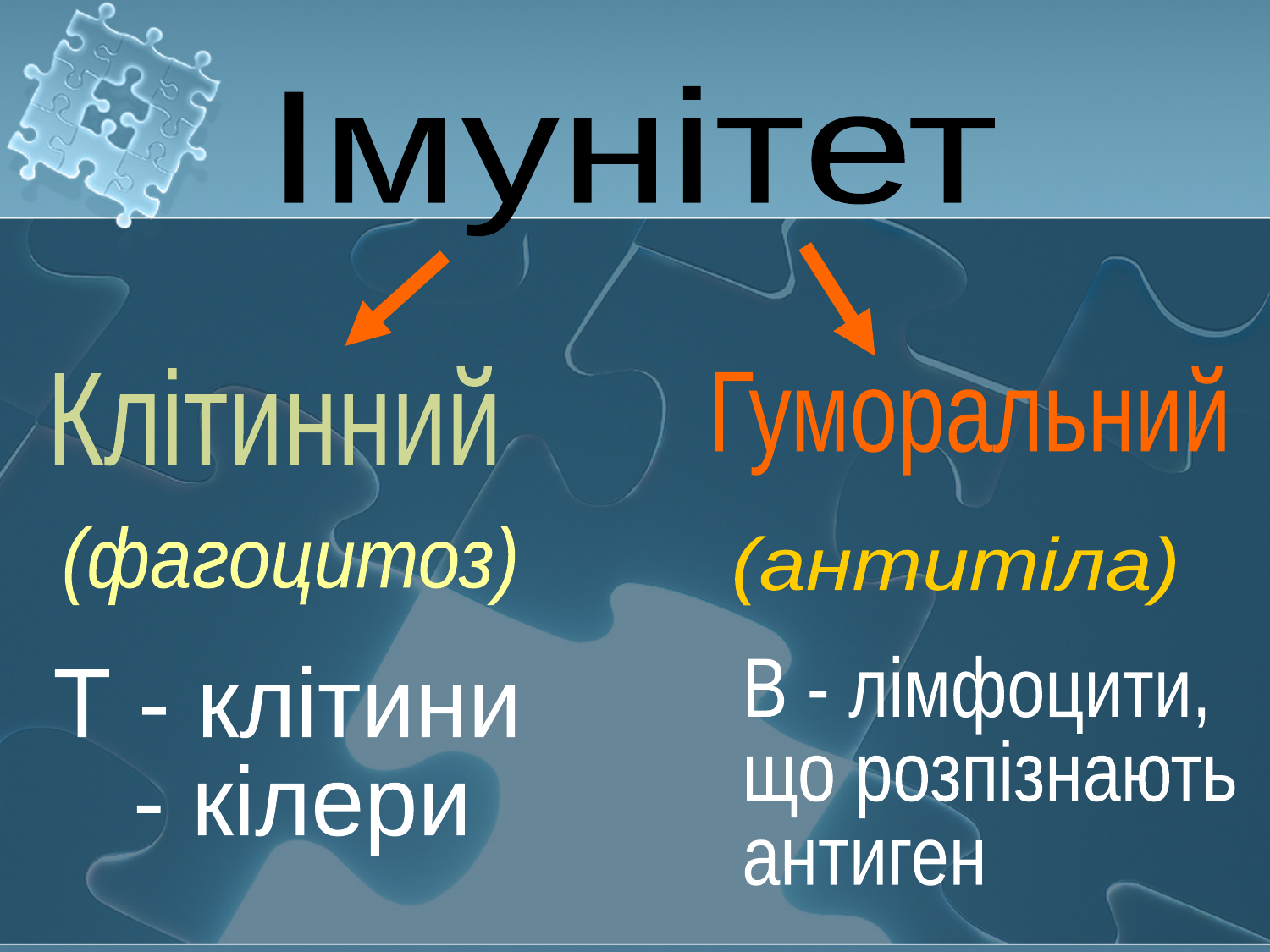

Імунітет

Клітинний
Гуморальний
(фагоцитоз)
(антитіла)
В - лімфоцити,
що розпізнають
антиген
Т - клітини
   - кілери